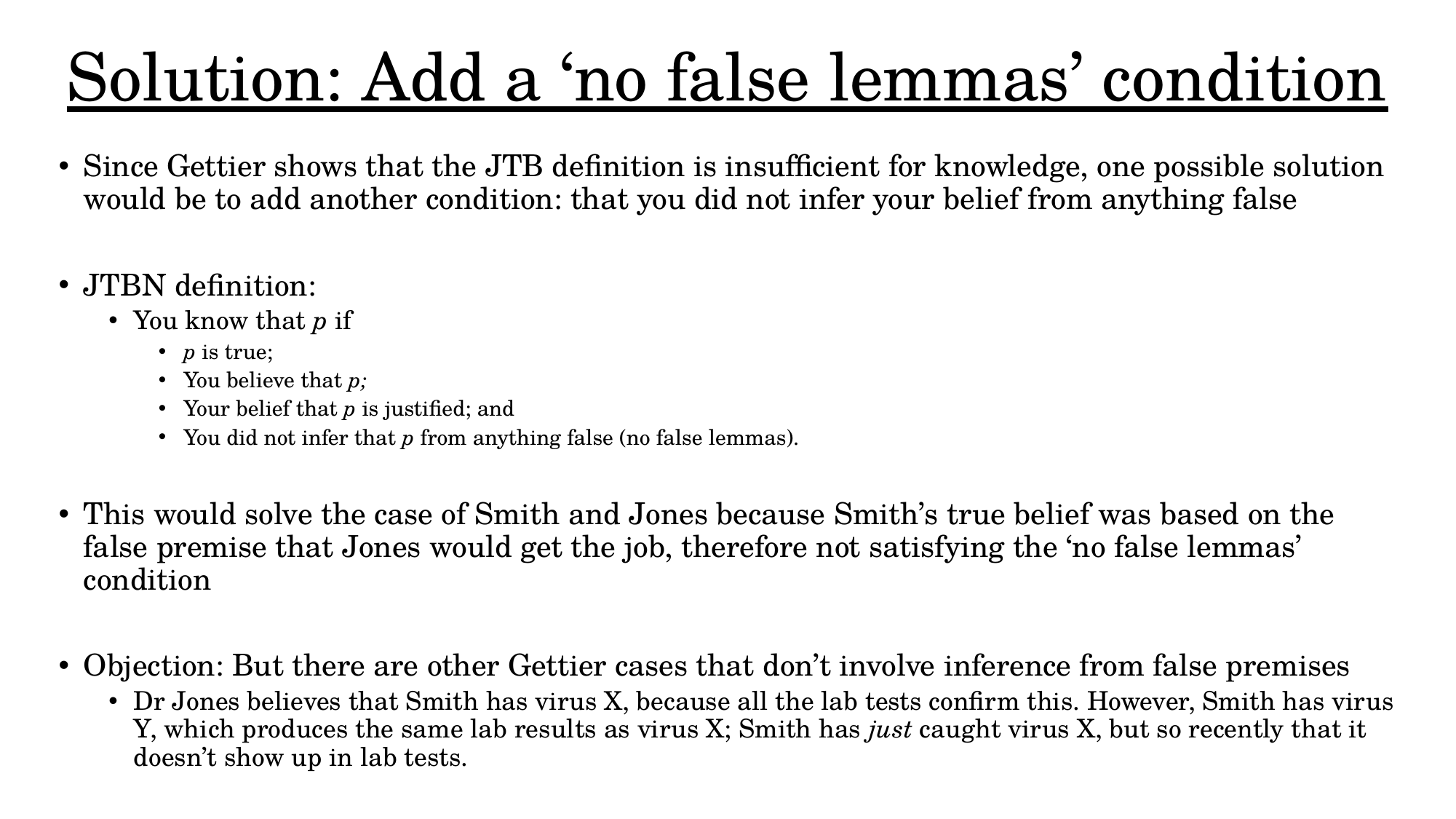

# Solution: Add a ‘no false lemmas’ condition
Since Gettier shows that the JTB definition is insufficient for knowledge, one possible solution would be to add another condition: that you did not infer your belief from anything false

JTBN definition:
You know that p if
p is true;
You believe that p;
Your belief that p is justified; and
You did not infer that p from anything false (no false lemmas).

This would solve the case of Smith and Jones because Smith’s true belief was based on the false premise that Jones would get the job, therefore not satisfying the ‘no false lemmas’ condition

Objection: But there are other Gettier cases that don’t involve inference from false premises
Dr Jones believes that Smith has virus X, because all the lab tests confirm this. However, Smith has virus Y, which produces the same lab results as virus X; Smith has just caught virus X, but so recently that it doesn’t show up in lab tests.